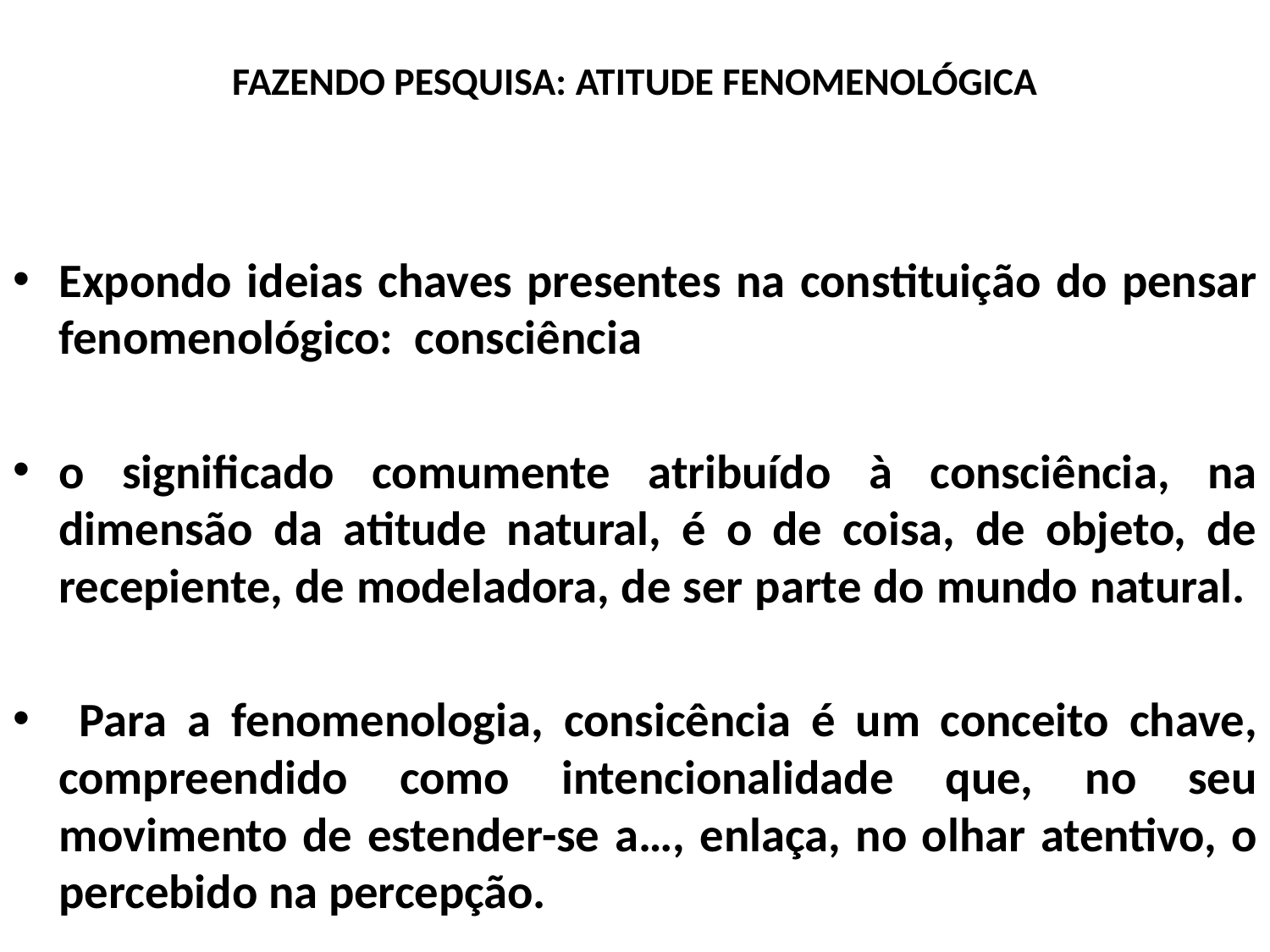

# FAZENDO PESQUISA: ATITUDE FENOMENOLÓGICA

Expondo ideias chaves presentes na constituição do pensar fenomenológico:  consciência

o significado comumente atribuído à consciência, na dimensão da atitude natural, é o de coisa, de objeto, de recepiente, de modeladora, de ser parte do mundo natural.

 Para a fenomenologia, consicência é um conceito chave, compreendido como intencionalidade que, no seu movimento de estender-se a…, enlaça, no olhar atentivo, o percebido na percepção.